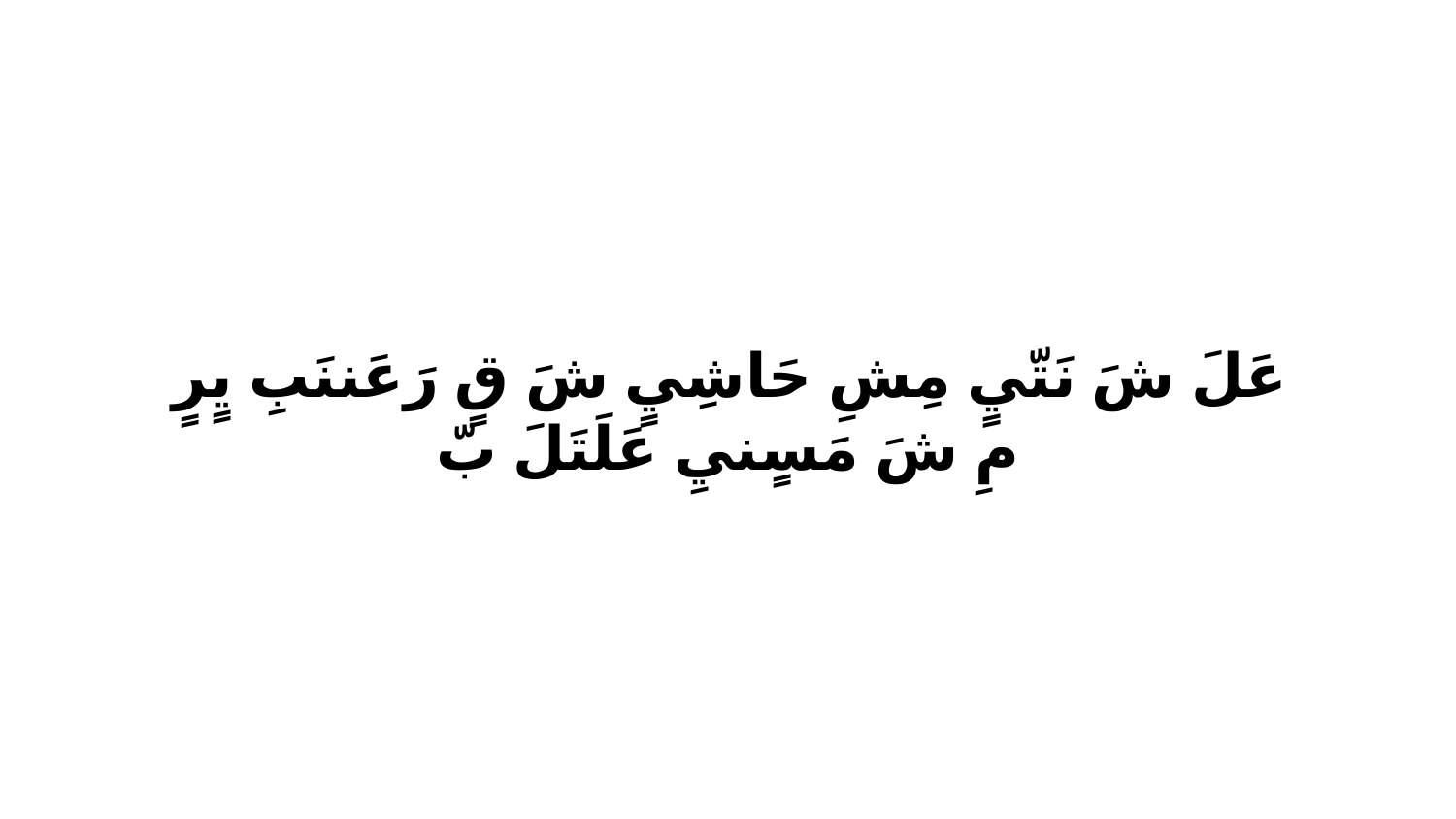

عَلَ شَ نَتّيٍ مِشِ حَاشِيٍ شَ قٍ رَعَننَبِ يٍرٍ مِ شَ مَسٍنيِ عَلَتَلَ بّ